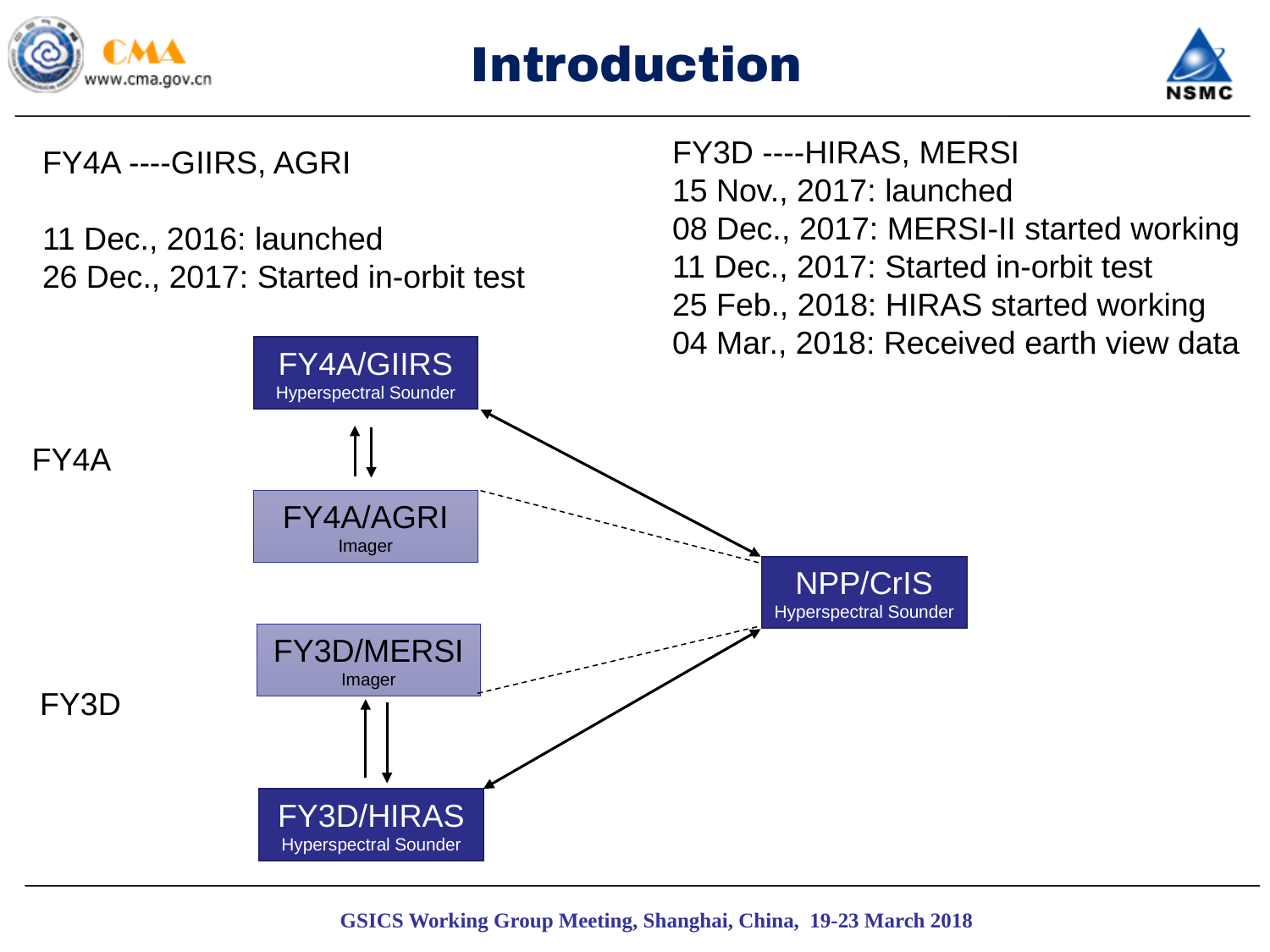

Introduction
FY3D ----HIRAS, MERSI
15 Nov., 2017: launched
08 Dec., 2017: MERSI-II started working
11 Dec., 2017: Started in-orbit test
25 Feb., 2018: HIRAS started working
04 Mar., 2018: Received earth view data

FY4A ----GIIRS, AGRI

11 Dec., 2016: launched
26 Dec., 2017: Started in-orbit test

FY4A/GIIRS
Hyperspectral Sounder
FY4A
FY4A/AGRI
Imager
NPP/CrIS
Hyperspectral Sounder
FY3D/MERSI
Imager
FY3D
FY3D/HIRAS
Hyperspectral Sounder